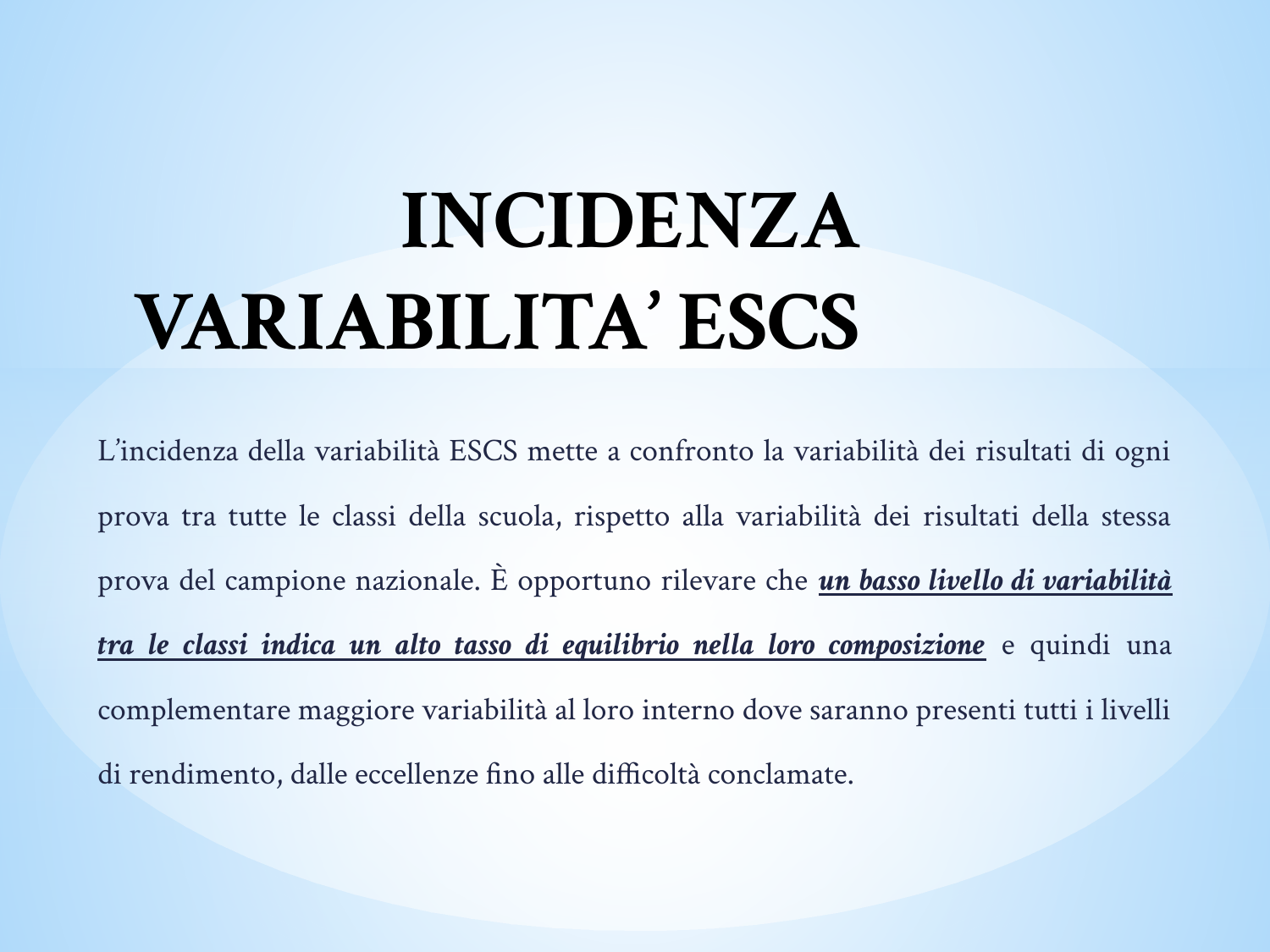

# INCIDENZA VARIABILITA’ ESCS
L’incidenza della variabilità ESCS mette a confronto la variabilità dei risultati di ogni prova tra tutte le classi della scuola, rispetto alla variabilità dei risultati della stessa prova del campione nazionale. È opportuno rilevare che un basso livello di variabilità tra le classi indica un alto tasso di equilibrio nella loro composizione e quindi una complementare maggiore variabilità al loro interno dove saranno presenti tutti i livelli di rendimento, dalle eccellenze fino alle difficoltà conclamate.